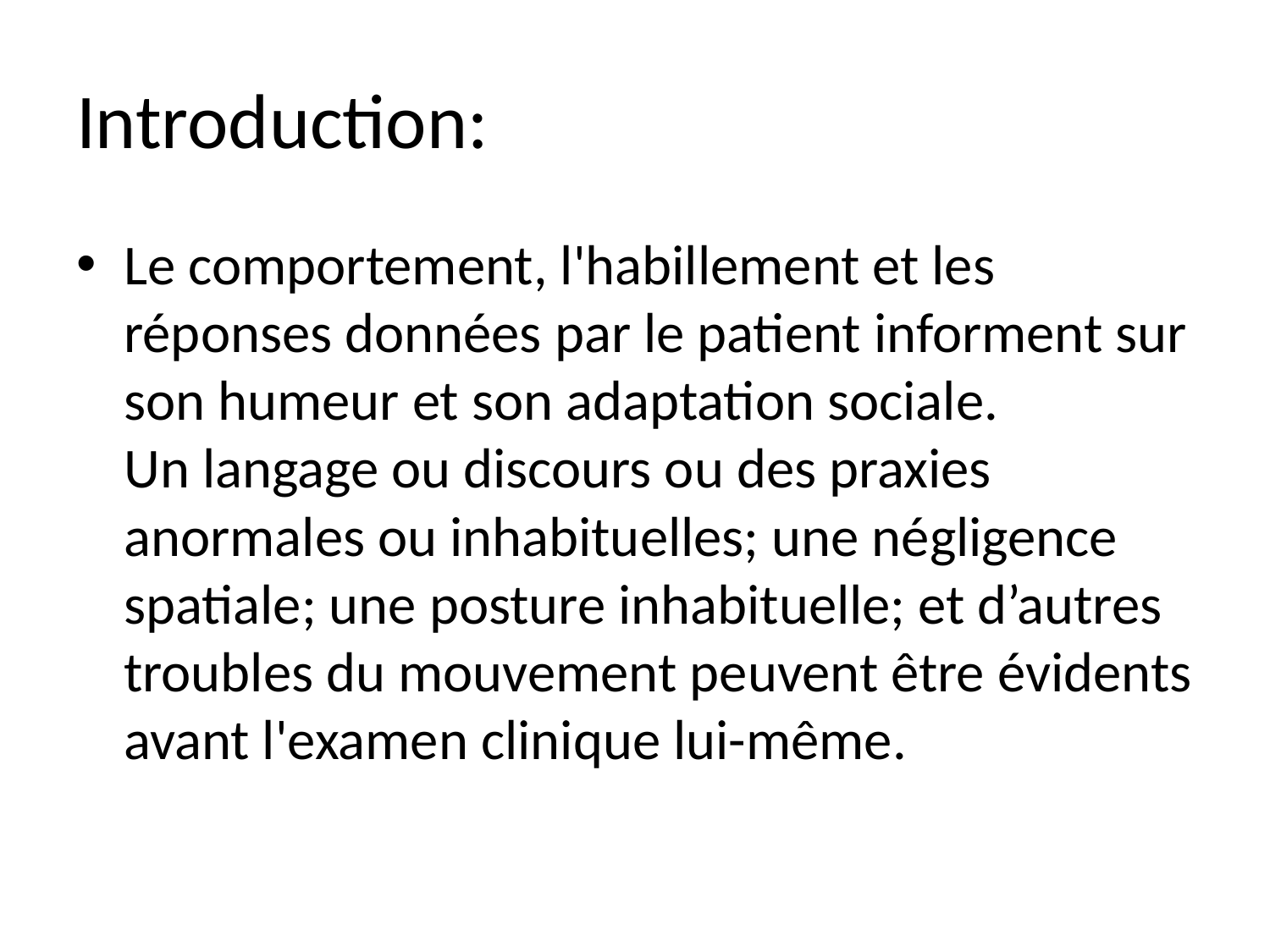

# Introduction:
Le comportement, l'habillement et les réponses données par le patient informent sur son humeur et son adaptation sociale.           Un langage ou discours ou des praxies anormales ou inhabituelles; une négligence spatiale; une posture inhabituelle; et d’autres troubles du mouvement peuvent être évidents avant l'examen clinique lui-même.